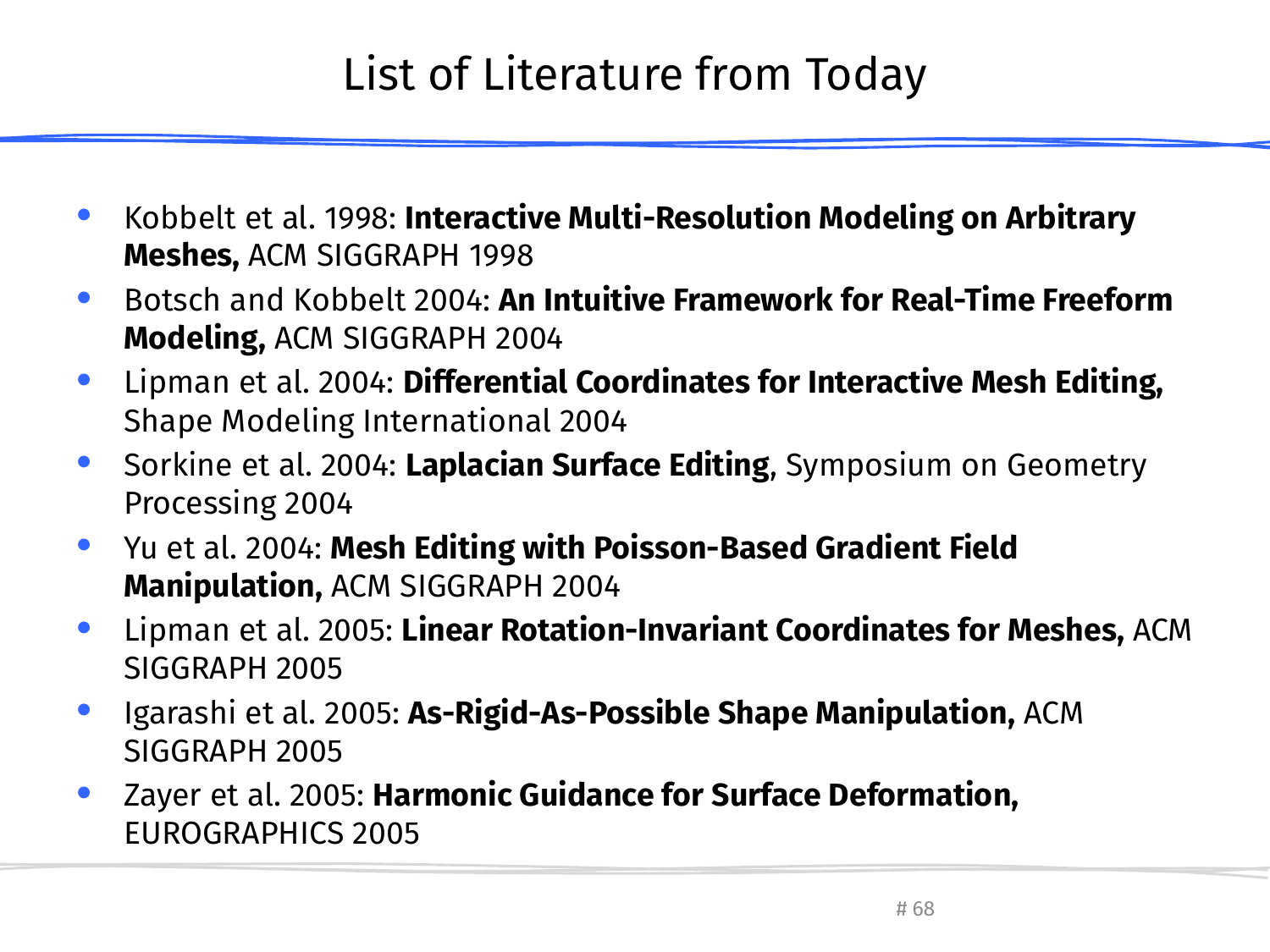

# List of Literature from Today
Kobbelt et al. 1998: Interactive Multi-Resolution Modeling on Arbitrary Meshes, ACM SIGGRAPH 1998
Botsch and Kobbelt 2004: An Intuitive Framework for Real-Time Freeform Modeling, ACM SIGGRAPH 2004
Lipman et al. 2004: Differential Coordinates for Interactive Mesh Editing, Shape Modeling International 2004
Sorkine et al. 2004: Laplacian Surface Editing, Symposium on Geometry Processing 2004
Yu et al. 2004: Mesh Editing with Poisson-Based Gradient Field Manipulation, ACM SIGGRAPH 2004
Lipman et al. 2005: Linear Rotation-Invariant Coordinates for Meshes, ACM SIGGRAPH 2005
Igarashi et al. 2005: As-Rigid-As-Possible Shape Manipulation, ACM SIGGRAPH 2005
Zayer et al. 2005: Harmonic Guidance for Surface Deformation, EUROGRAPHICS 2005

68